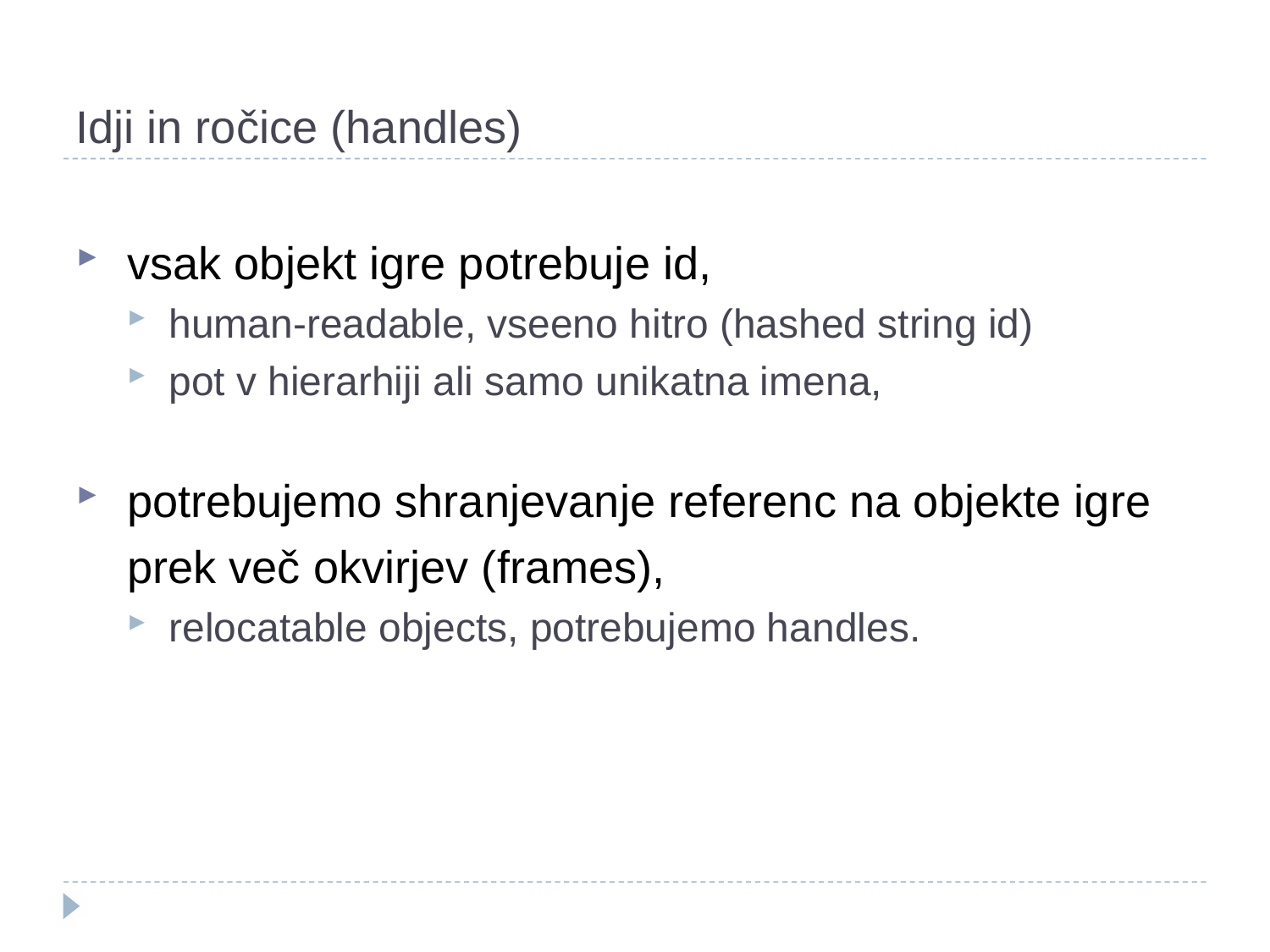

Idji in ročice (handles)
# vsak objekt igre potrebuje id,
human-readable, vseeno hitro (hashed string id)
pot v hierarhiji ali samo unikatna imena,
potrebujemo shranjevanje referenc na objekte igre prek več okvirjev (frames),
relocatable objects, potrebujemo handles.